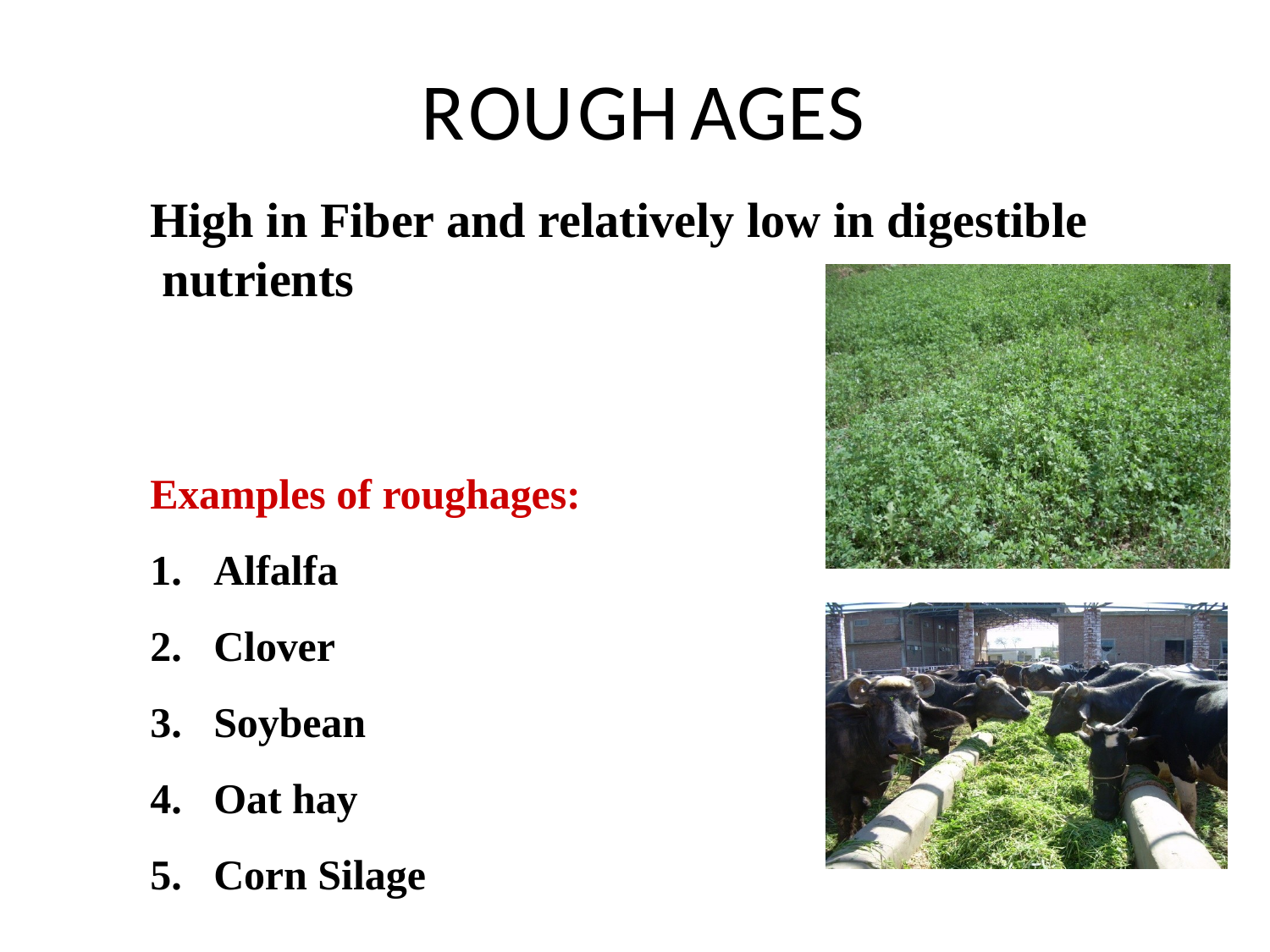

# ROUGHAGES
High in Fiber and relatively low in digestible  nutrients

Examples of roughages:
Alfalfa
Clover
Soybean
Oat hay
Corn Silage